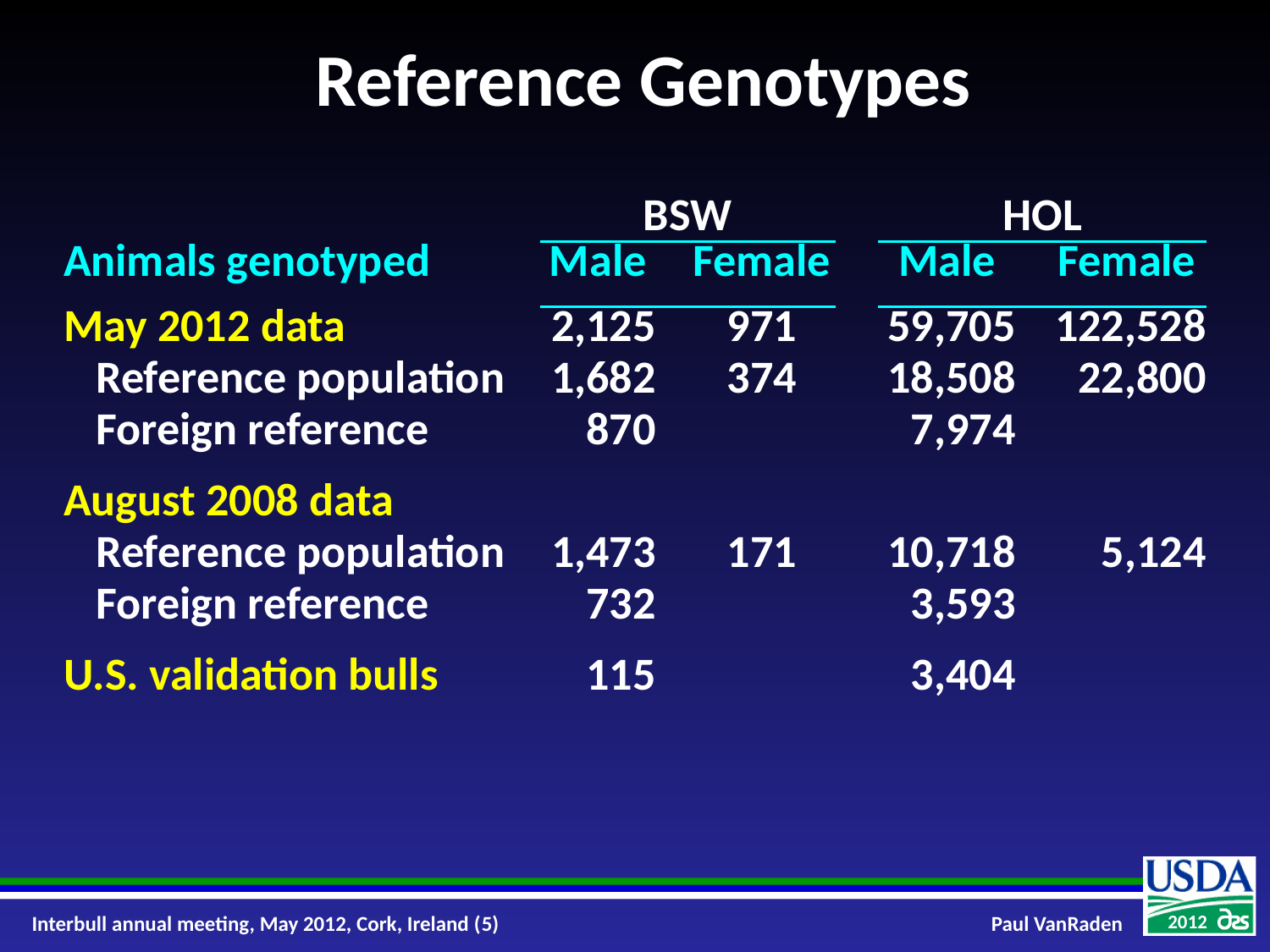

# Reference Genotypes
| Animals genotyped | BSW |  |  |  | HOL |  |  |
| --- | --- | --- | --- | --- | --- | --- | --- |
|  | Male |  | Female |  | Male |  | Female |
| May 2012 data | 2,125 |  | 971 |  | 59,705 |  | 122,528 |
| Reference population | 1,682 |  | 374 |  | 18,508 |  | 22,800 |
| Foreign reference | 870 |  |  |  | 7,974 |  |  |
| August 2008 data |  |  |  |  |  |  |  |
| Reference population | 1,473 |  | 171 |  | 10,718 |  | 5,124 |
| Foreign reference | 732 |  |  |  | 3,593 |  |  |
| U.S. validation bulls | 115 |  |  |  | 3,404 |  |  |